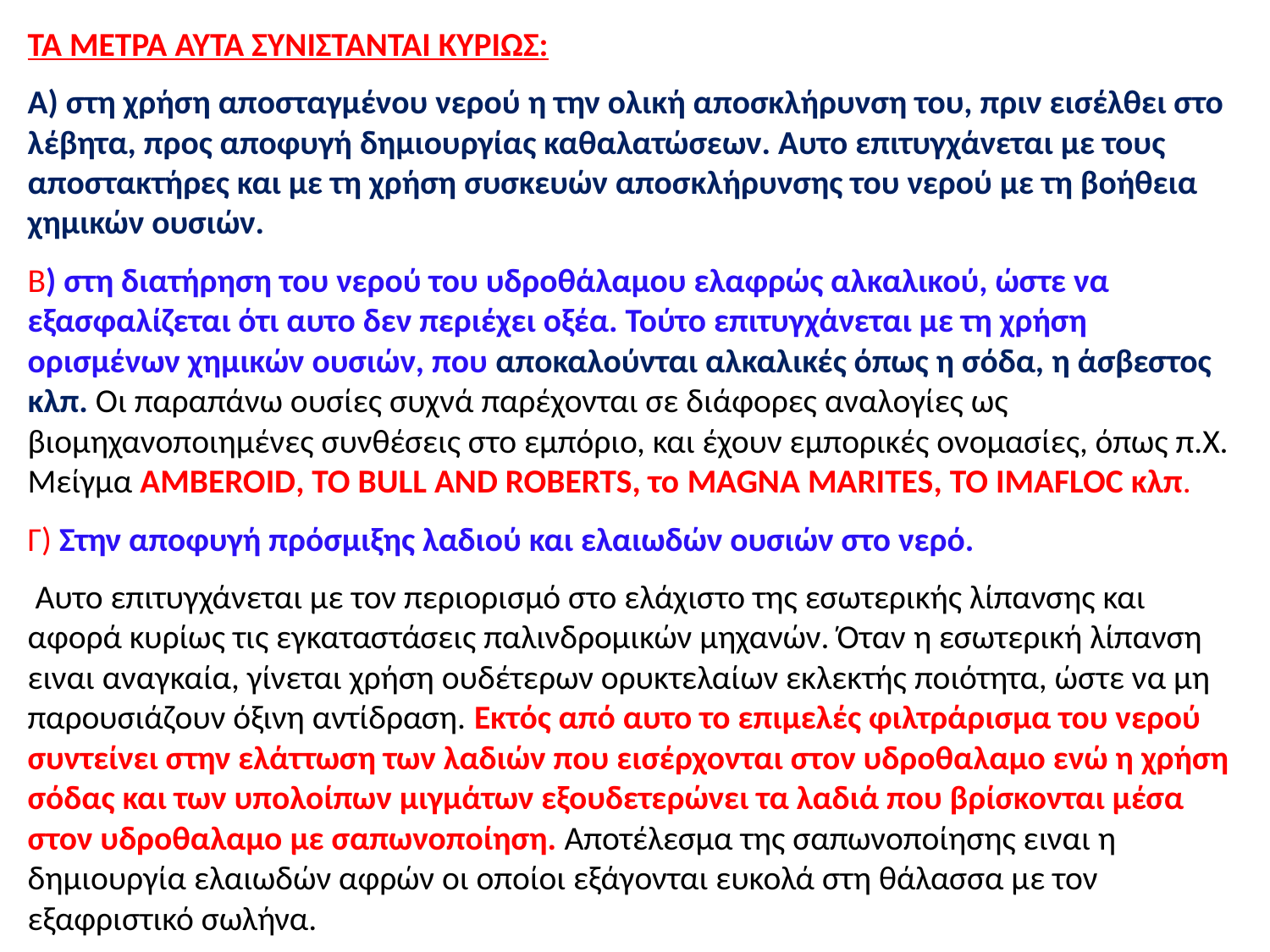

ΤΑ ΜΕΤΡΑ ΑΥΤΑ ΣΥΝΙΣΤΑΝΤΑΙ ΚΥΡΙΩΣ:
Α) στη χρήση αποσταγμένου νερού η την ολική αποσκλήρυνση του, πριν εισέλθει στο λέβητα, προς αποφυγή δημιουργίας καθαλατώσεων. Αυτο επιτυγχάνεται με τους αποστακτήρες και με τη χρήση συσκευών αποσκλήρυνσης του νερού με τη βοήθεια χημικών ουσιών.
Β) στη διατήρηση του νερού του υδροθάλαμου ελαφρώς αλκαλικού, ώστε να εξασφαλίζεται ότι αυτο δεν περιέχει οξέα. Τούτο επιτυγχάνεται με τη χρήση ορισμένων χημικών ουσιών, που αποκαλούνται αλκαλικές όπως η σόδα, η άσβεστος κλπ. Οι παραπάνω ουσίες συχνά παρέχονται σε διάφορες αναλογίες ως βιομηχανοποιημένες συνθέσεις στο εμπόριο, και έχουν εμπορικές ονομασίες, όπως π.Χ. Μείγμα AMBEROID, ΤΟ BULL AND ROBERTS, το MAGNA MARITES, ΤΟ IMAFLOC κλπ.
Γ) Στην αποφυγή πρόσμιξης λαδιού και ελαιωδών ουσιών στο νερό.
 Αυτο επιτυγχάνεται με τον περιορισμό στο ελάχιστο της εσωτερικής λίπανσης και αφορά κυρίως τις εγκαταστάσεις παλινδρομικών μηχανών. Όταν η εσωτερική λίπανση ειναι αναγκαία, γίνεται χρήση ουδέτερων ορυκτελαίων εκλεκτής ποιότητα, ώστε να μη παρουσιάζουν όξινη αντίδραση. Εκτός από αυτο το επιμελές φιλτράρισμα του νερού συντείνει στην ελάττωση των λαδιών που εισέρχονται στον υδροθαλαμο ενώ η χρήση σόδας και των υπολοίπων μιγμάτων εξουδετερώνει τα λαδιά που βρίσκονται μέσα στον υδροθαλαμο με σαπωνοποίηση. Αποτέλεσμα της σαπωνοποίησης ειναι η δημιουργία ελαιωδών αφρών οι οποίοι εξάγονται ευκολά στη θάλασσα με τον εξαφριστικό σωλήνα.